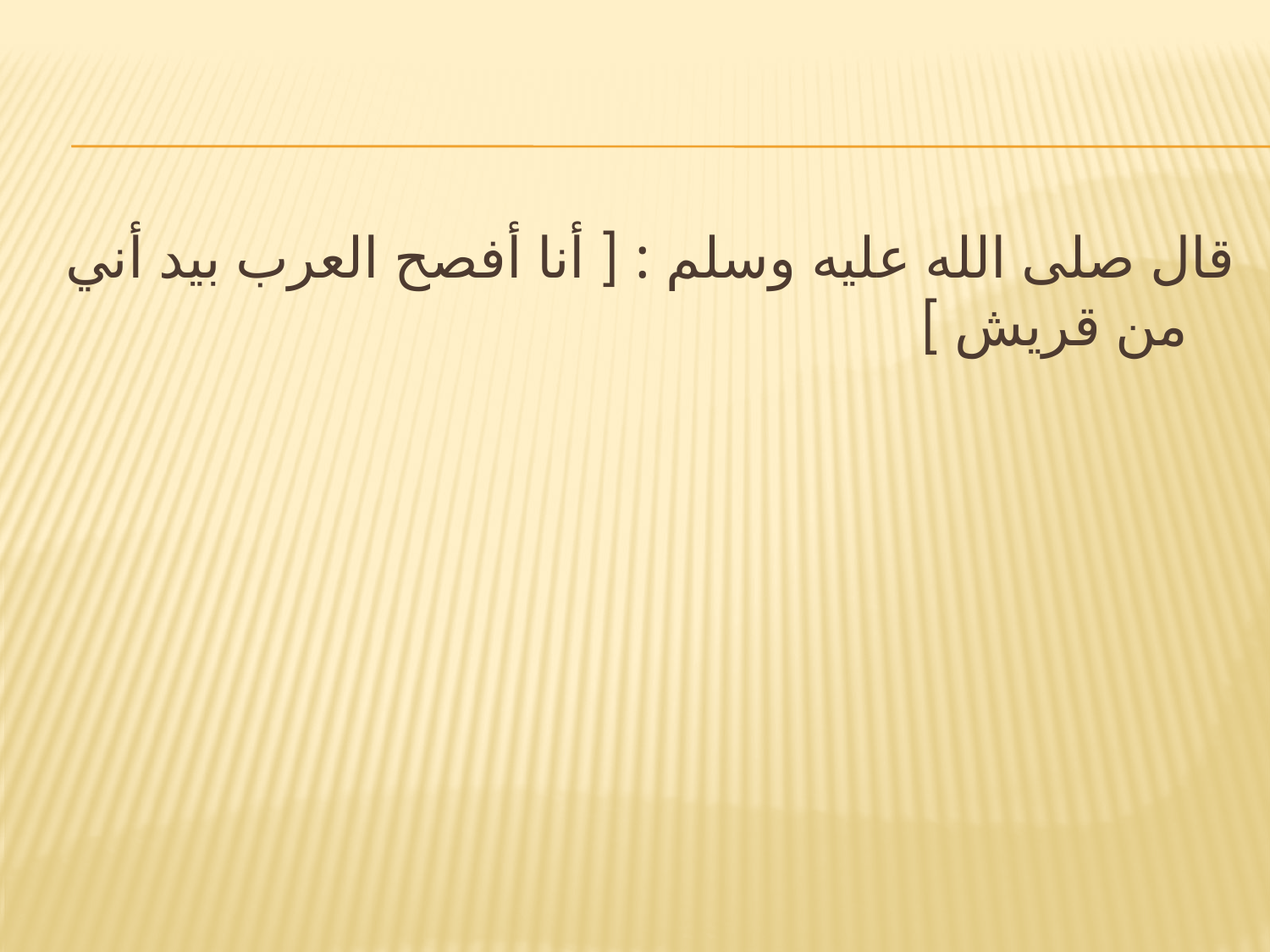

#
قال صلى الله عليه وسلم : [ أنا أفصح العرب بيد أني من قريش ]